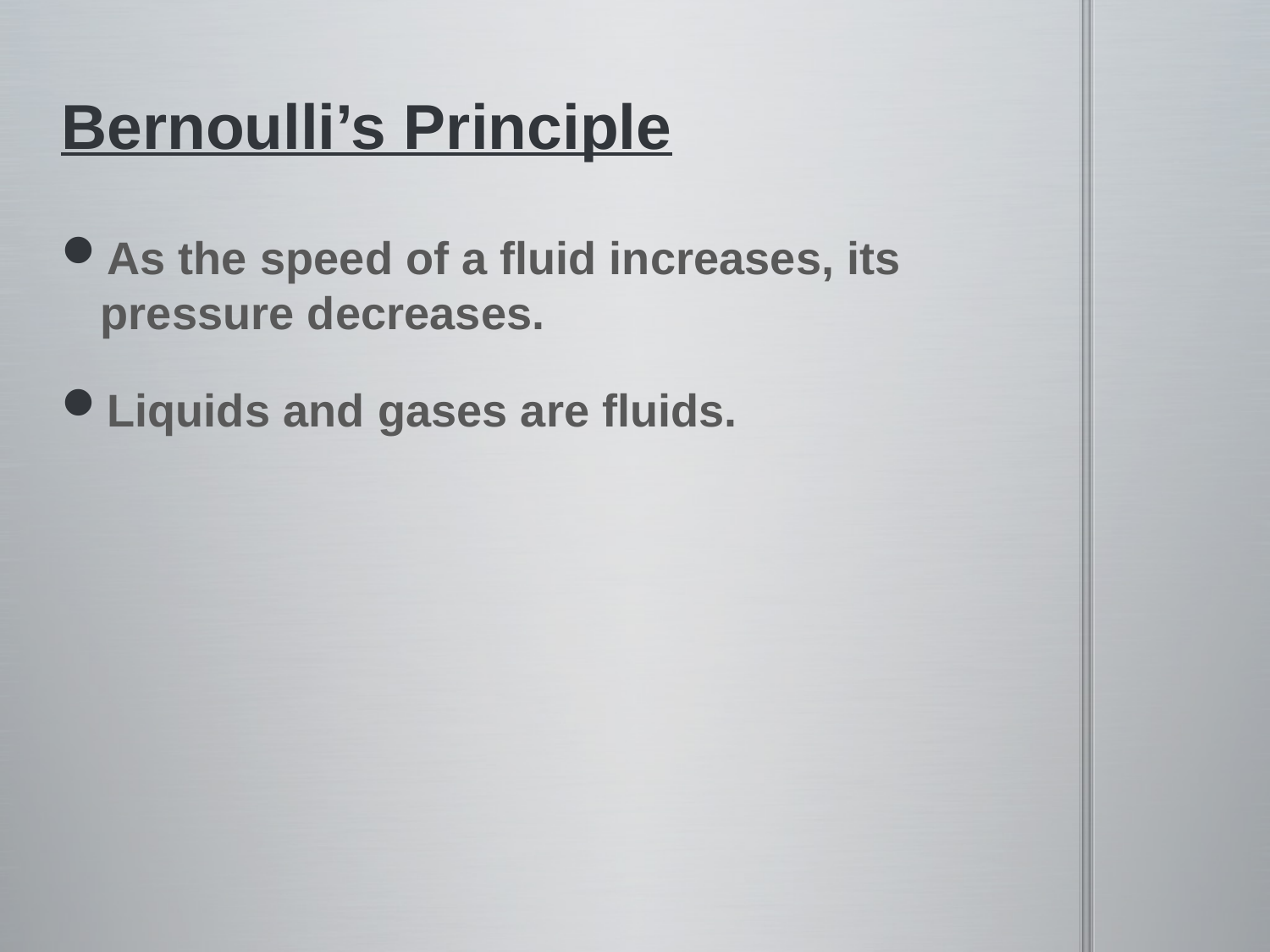

# Bernoulli’s Principle
As the speed of a fluid increases, its pressure decreases.
Liquids and gases are fluids.